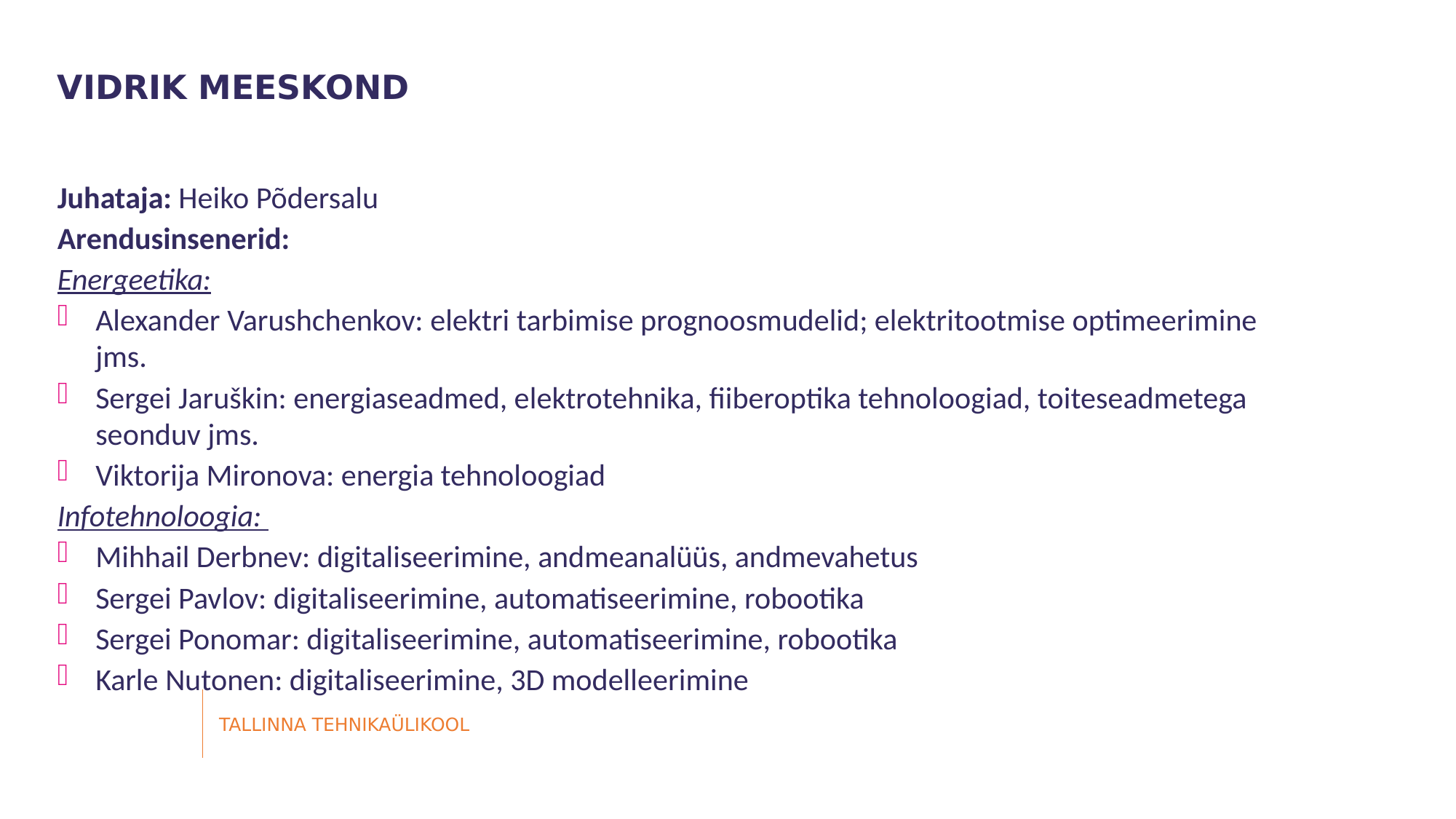

VIDRIK meeskond

Juhataja: Heiko Põdersalu
Arendusinsenerid:
Energeetika:
Alexander Varushchenkov: elektri tarbimise prognoosmudelid; elektritootmise optimeerimine jms.
Sergei Jaruškin: energiaseadmed, elektrotehnika, fiiberoptika tehnoloogiad, toiteseadmetega seonduv jms.
Viktorija Mironova: energia tehnoloogiad
Infotehnoloogia:
Mihhail Derbnev: digitaliseerimine, andmeanalüüs, andmevahetus
Sergei Pavlov: digitaliseerimine, automatiseerimine, robootika
Sergei Ponomar: digitaliseerimine, automatiseerimine, robootika
Karle Nutonen: digitaliseerimine, 3D modelleerimine